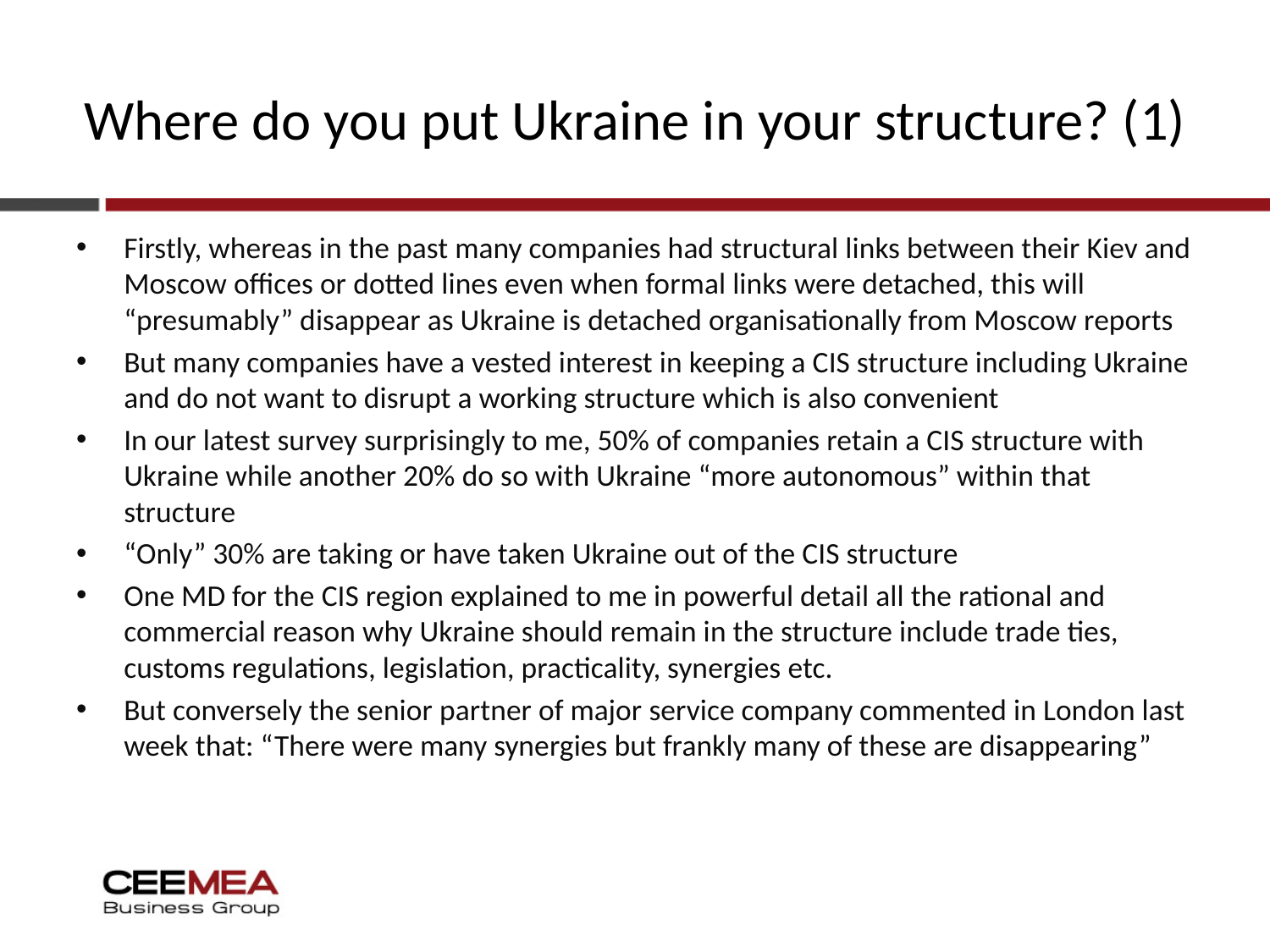

# Where do you put Ukraine in your structure? (1)
Firstly, whereas in the past many companies had structural links between their Kiev and Moscow offices or dotted lines even when formal links were detached, this will “presumably” disappear as Ukraine is detached organisationally from Moscow reports
But many companies have a vested interest in keeping a CIS structure including Ukraine and do not want to disrupt a working structure which is also convenient
In our latest survey surprisingly to me, 50% of companies retain a CIS structure with Ukraine while another 20% do so with Ukraine “more autonomous” within that structure
“Only” 30% are taking or have taken Ukraine out of the CIS structure
One MD for the CIS region explained to me in powerful detail all the rational and commercial reason why Ukraine should remain in the structure include trade ties, customs regulations, legislation, practicality, synergies etc.
But conversely the senior partner of major service company commented in London last week that: “There were many synergies but frankly many of these are disappearing”